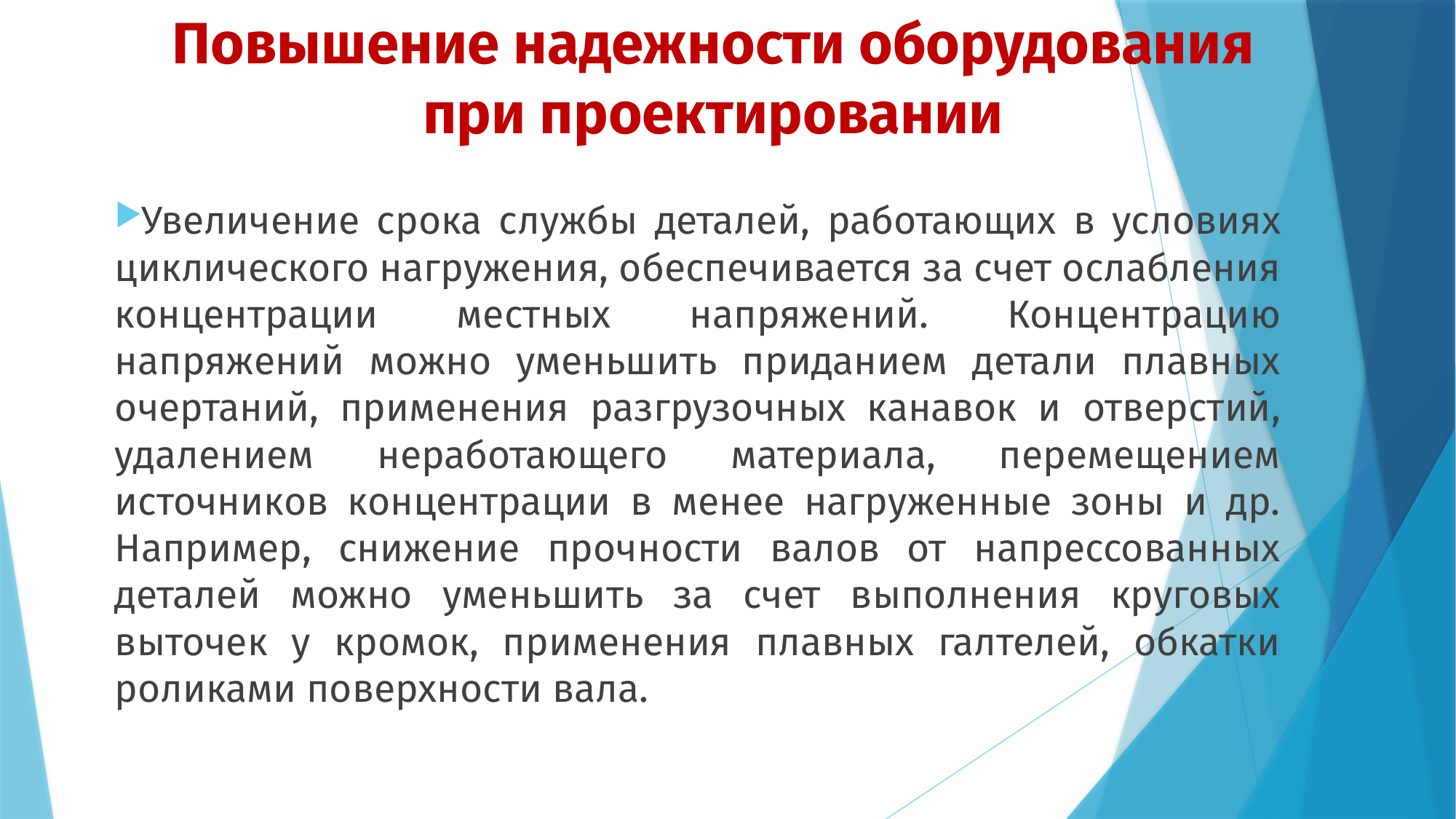

# Повышение надежности оборудования при проектировании
Увеличение срока службы деталей, работающих в условиях циклического нагружения, обеспечивается за счет ослабления концентрации местных напряжений. Концентрацию напряжений можно уменьшить приданием детали плавных очертаний, применения разгрузочных канавок и отверстий, удалением неработающего материала, перемещением источников концентрации в менее нагруженные зоны и др. Например, снижение прочности валов от напрессованных деталей можно уменьшить за счет выполнения круговых выточек у кромок, применения плавных галтелей, обкатки роликами поверхности вала.